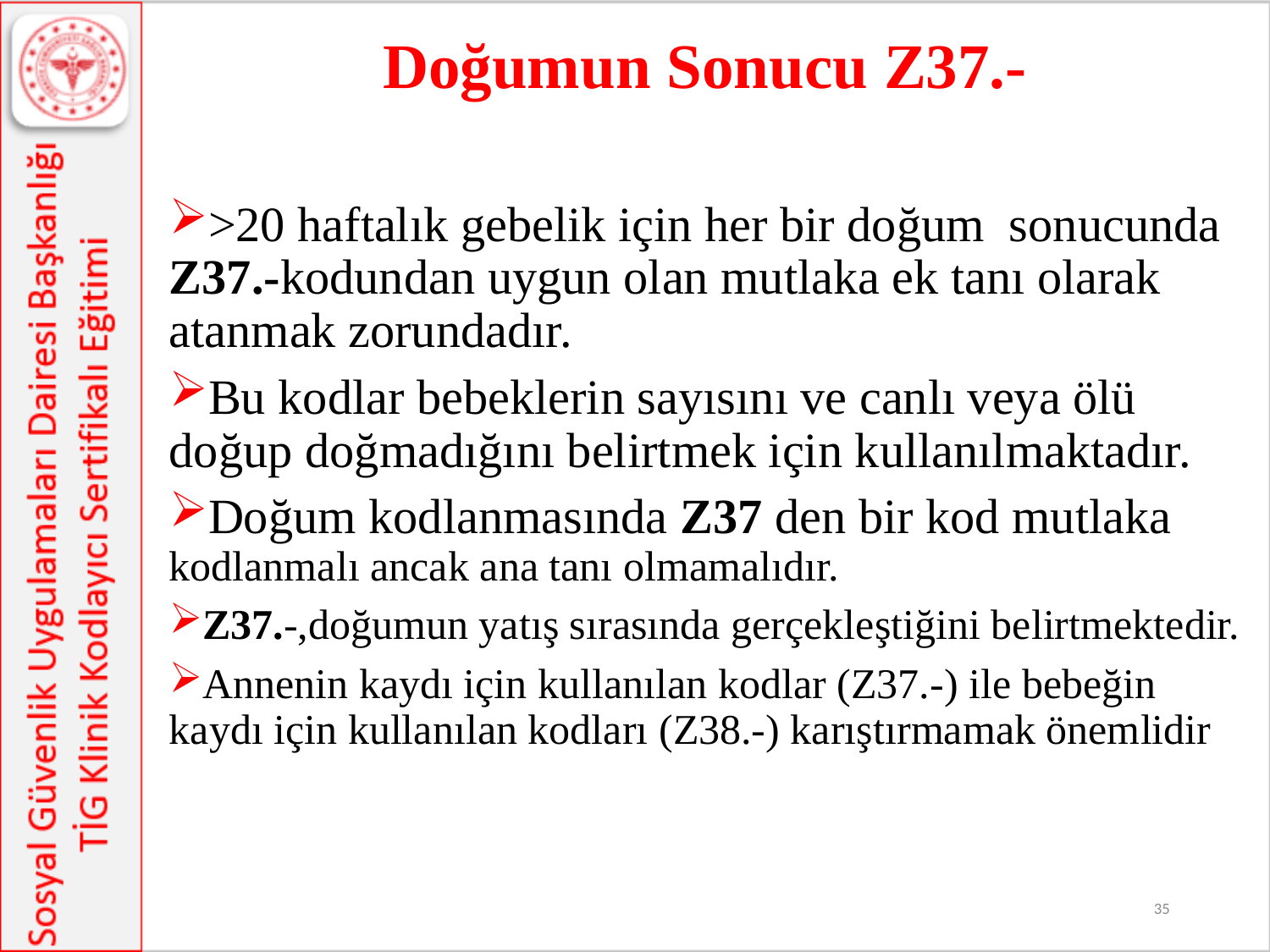

# Doğumun Sonucu Z37.-

>20 haftalık gebelik için her bir doğum  sonucunda Z37.-kodundan uygun olan mutlaka ek tanı olarak atanmak zorundadır.
Bu kodlar bebeklerin sayısını ve canlı veya ölü doğup doğmadığını belirtmek için kullanılmaktadır.
Doğum kodlanmasında Z37 den bir kod mutlaka kodlanmalı ancak ana tanı olmamalıdır.
Z37.-,doğumun yatış sırasında gerçekleştiğini belirtmektedir.
Annenin kaydı için kullanılan kodlar (Z37.-) ile bebeğin kaydı için kullanılan kodları (Z38.-) karıştırmamak önemlidir

35